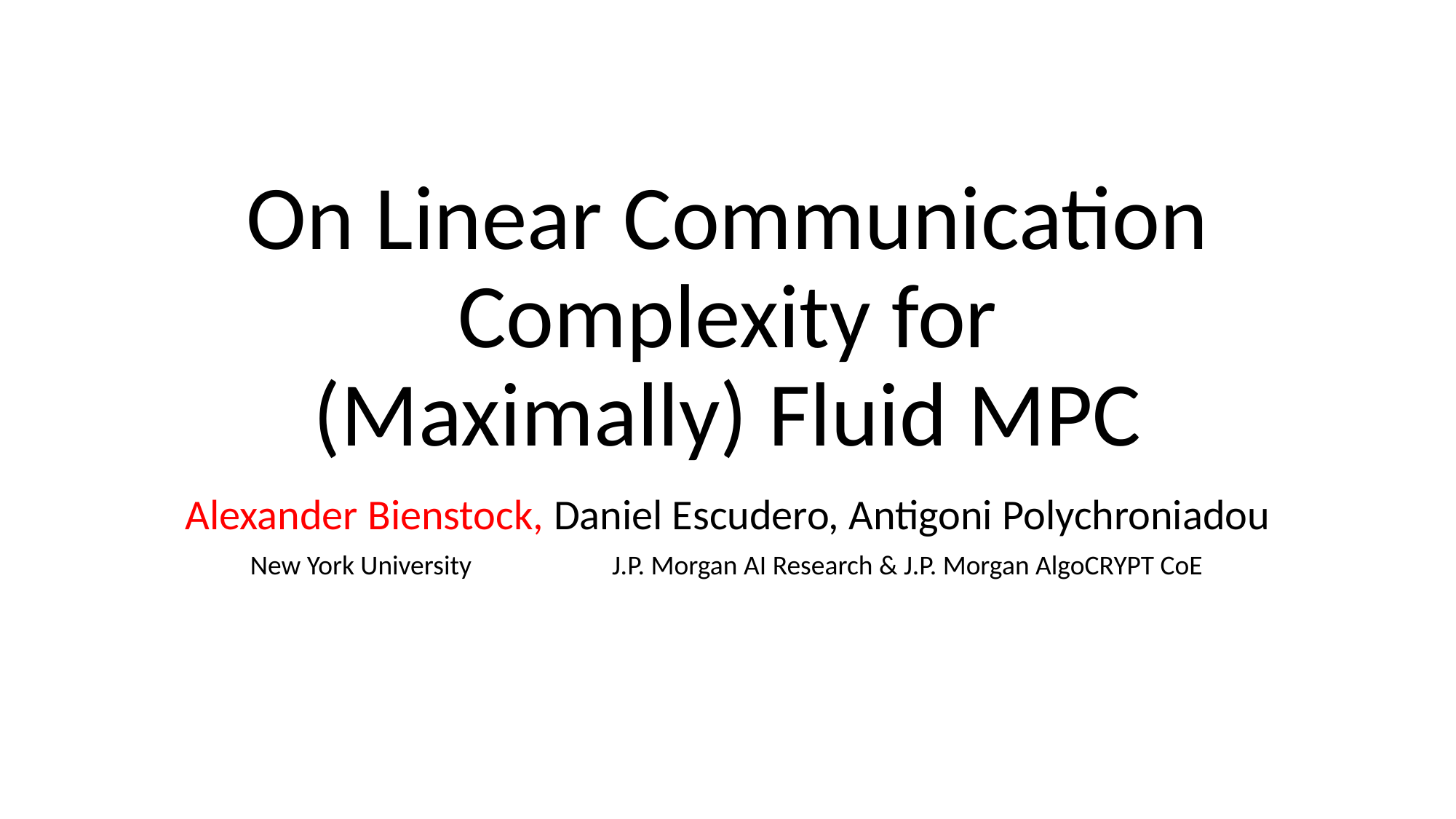

# On Linear Communication Complexity for (Maximally) Fluid MPC
Alexander Bienstock, Daniel Escudero, Antigoni Polychroniadou
New York University
J.P. Morgan AI Research & J.P. Morgan AlgoCRYPT CoE